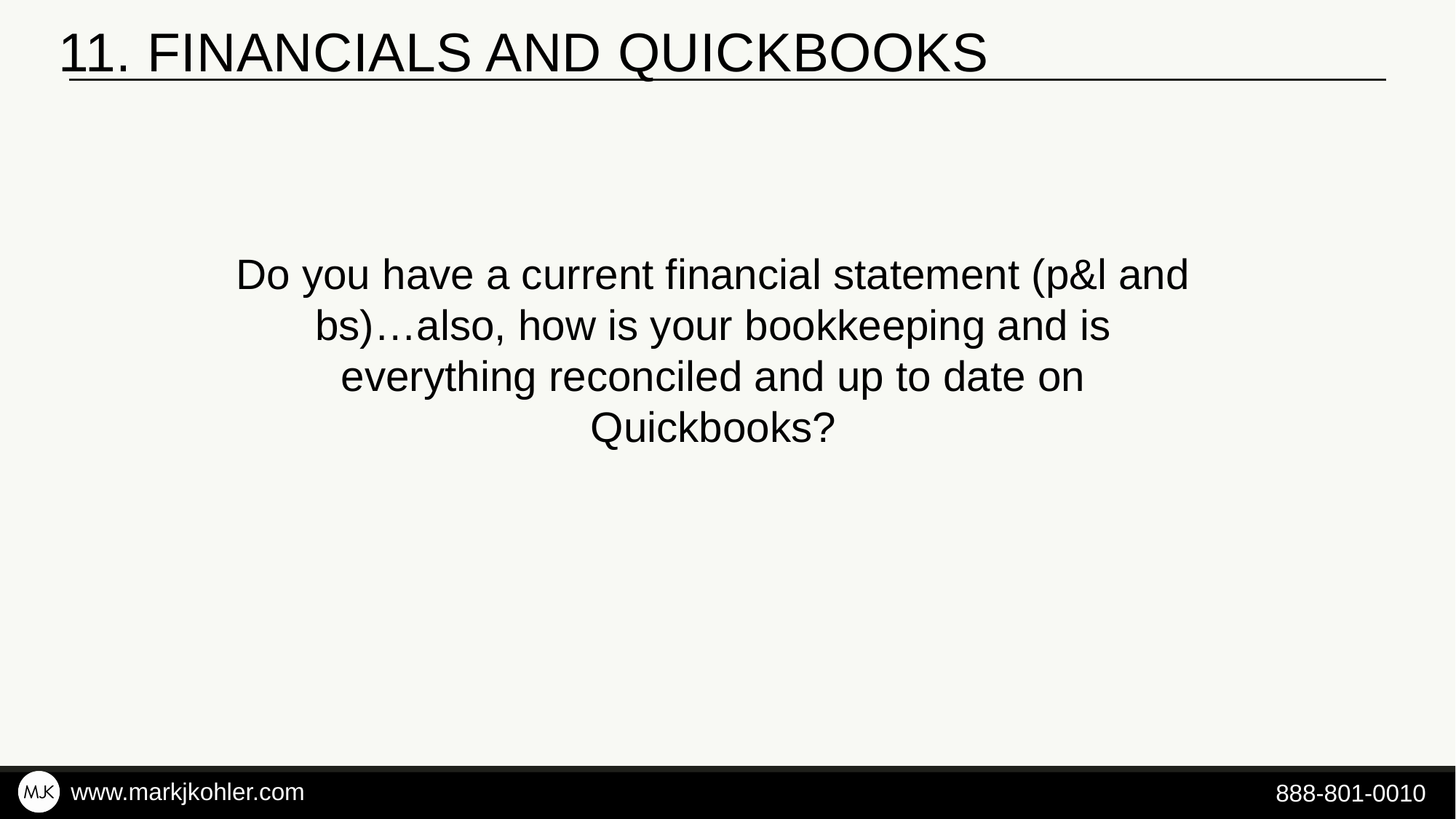

# 11. Financials and Quickbooks
Do you have a current financial statement (p&l and bs)…also, how is your bookkeeping and is everything reconciled and up to date on Quickbooks?